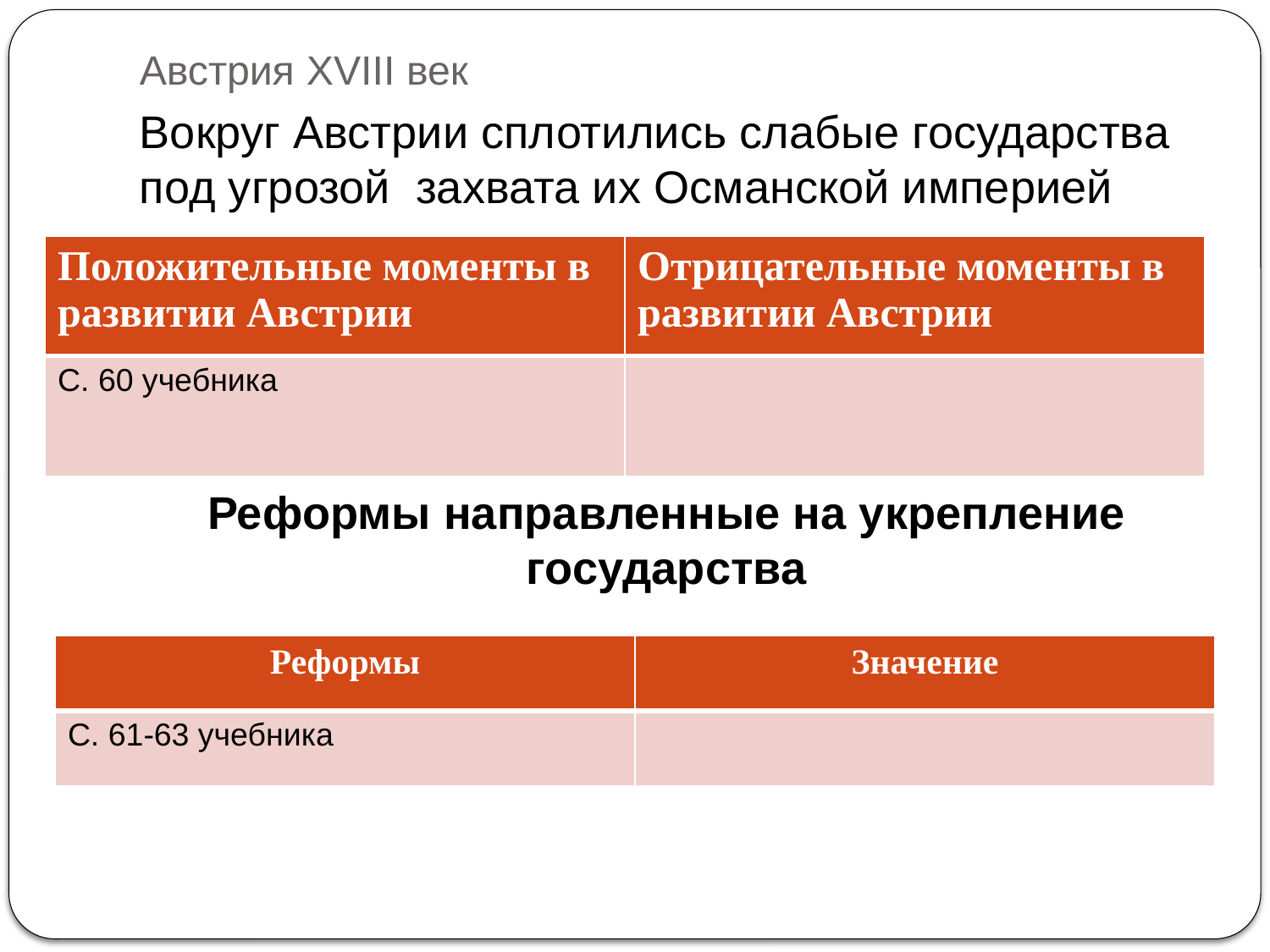

# Австрия XVIII век
Вокруг Австрии сплотились слабые государства под угрозой  захвата их Османской империей

Реформы направленные на укрепление государства

| Положительные моменты в развитии Австрии | Отрицательные моменты в развитии Австрии |
| --- | --- |
| С. 60 учебника |  |
| Реформы | Значение |
| --- | --- |
| С. 61-63 учебника |  |